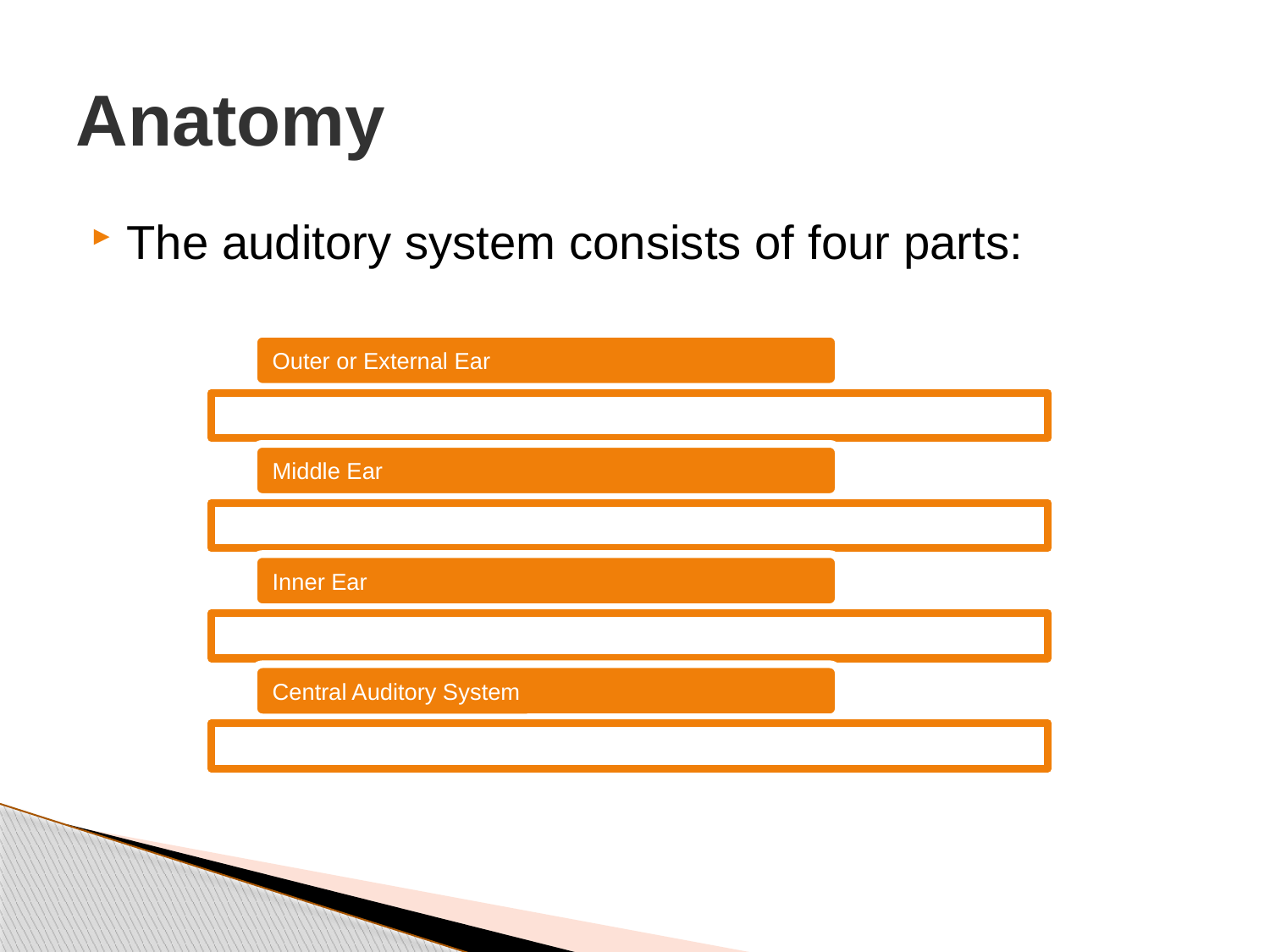

# Anatomy
The auditory system consists of four parts:

Outer or External Ear
Middle Ear
Inner Ear
Central Auditory System